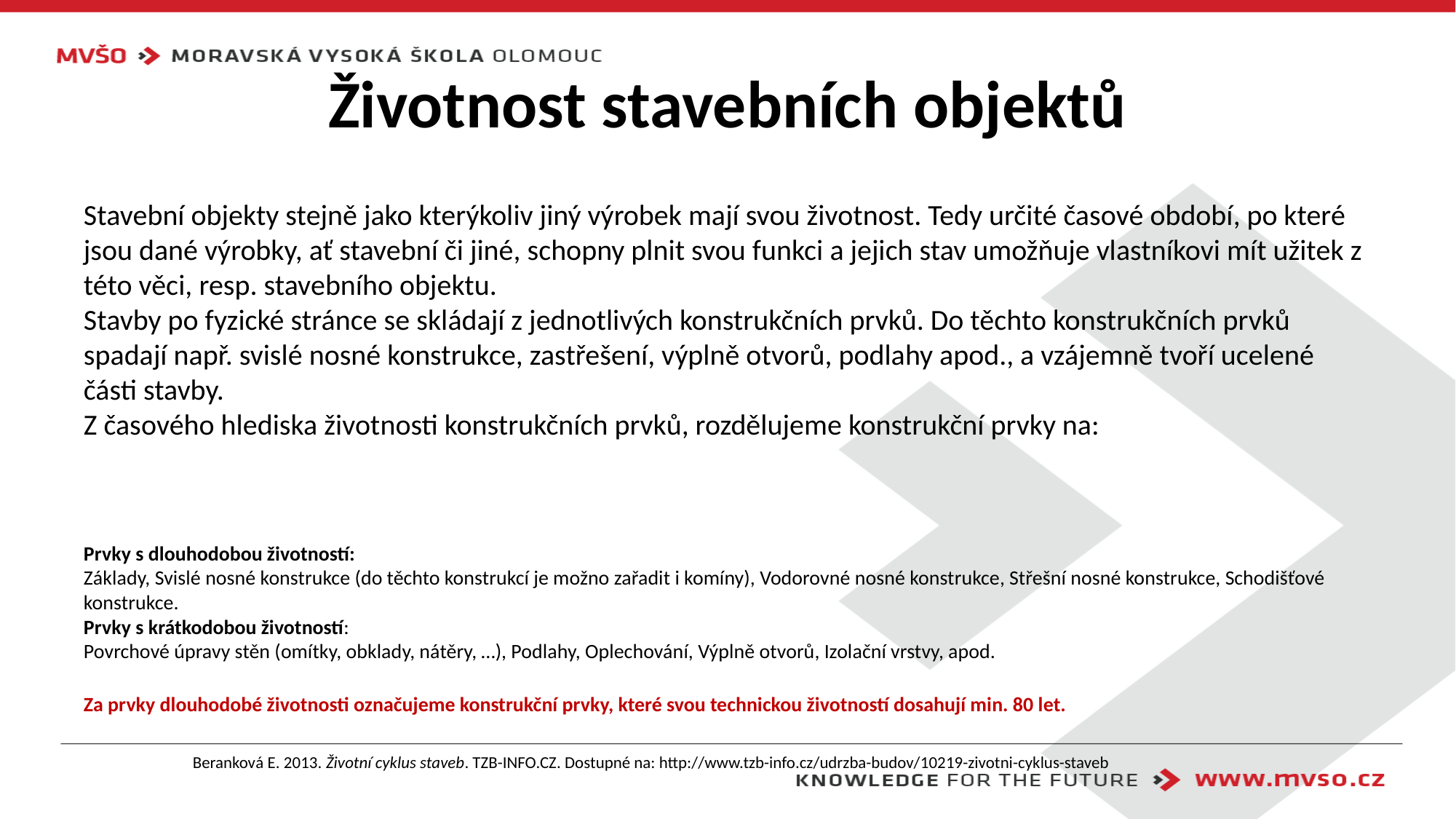

# Životnost stavebních objektů
Stavební objekty stejně jako kterýkoliv jiný výrobek mají svou životnost. Tedy určité časové období, po které jsou dané výrobky, ať stavební či jiné, schopny plnit svou funkci a jejich stav umožňuje vlastníkovi mít užitek z této věci, resp. stavebního objektu.
Stavby po fyzické stránce se skládají z jednotlivých konstrukčních prvků. Do těchto konstrukčních prvků spadají např. svislé nosné konstrukce, zastřešení, výplně otvorů, podlahy apod., a vzájemně tvoří ucelené části stavby.
Z časového hlediska životnosti konstrukčních prvků, rozdělujeme konstrukční prvky na:

Prvky s dlouhodobou životností:
Základy, Svislé nosné konstrukce (do těchto konstrukcí je možno zařadit i komíny), Vodorovné nosné konstrukce, Střešní nosné konstrukce, Schodišťové konstrukce.
Prvky s krátkodobou životností:
Povrchové úpravy stěn (omítky, obklady, nátěry, …), Podlahy, Oplechování, Výplně otvorů, Izolační vrstvy, apod.
Za prvky dlouhodobé životnosti označujeme konstrukční prvky, které svou technickou životností dosahují min. 80 let.
Beranková E. 2013. Životní cyklus staveb. TZB-INFO.CZ. Dostupné na: http://www.tzb-info.cz/udrzba-budov/10219-zivotni-cyklus-staveb